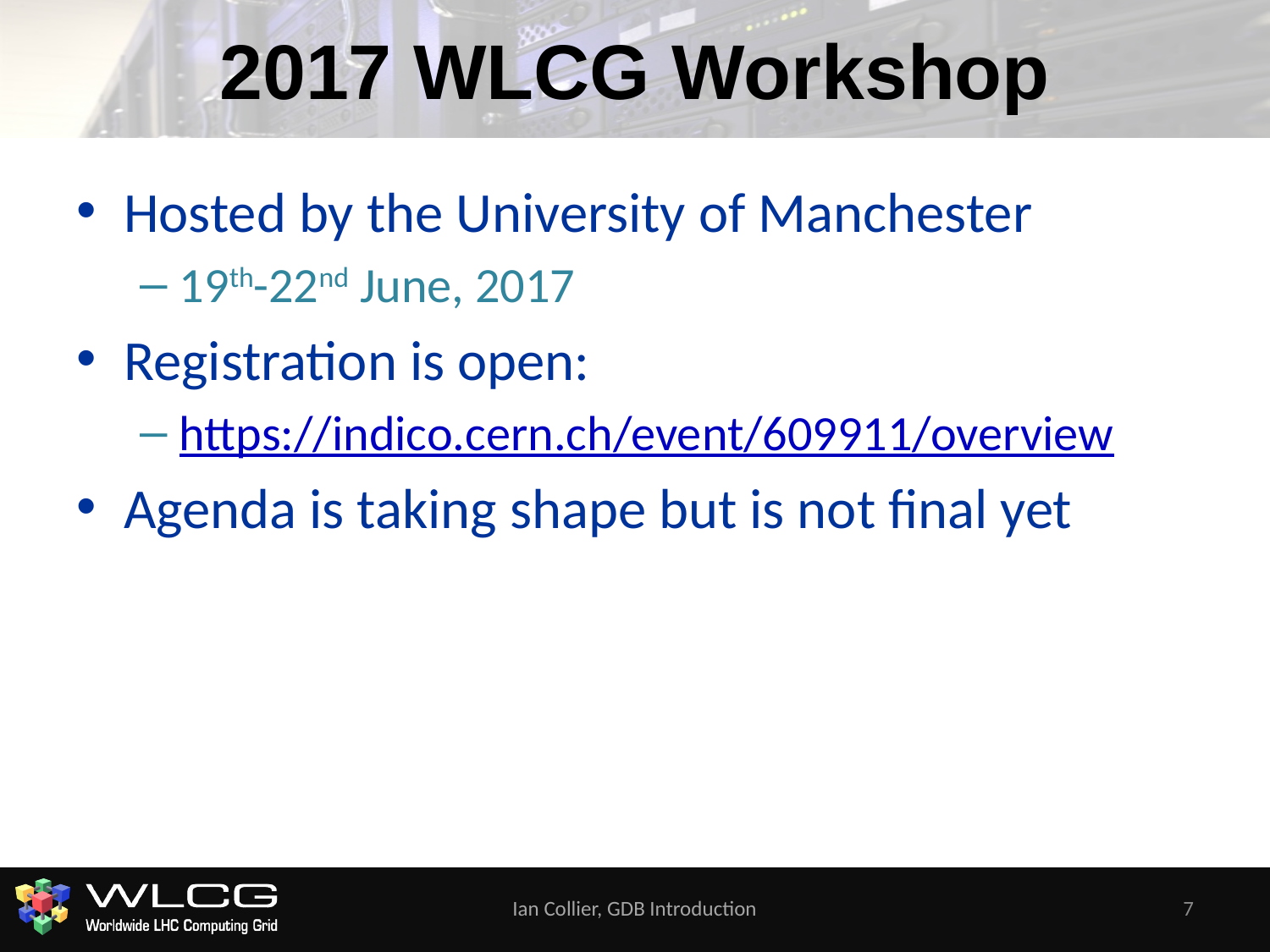

# 2017 WLCG Workshop
Hosted by the University of Manchester
19th-22nd June, 2017
Registration is open:
https://indico.cern.ch/event/609911/overview
Agenda is taking shape but is not final yet

Ian Collier, GDB Introduction
7